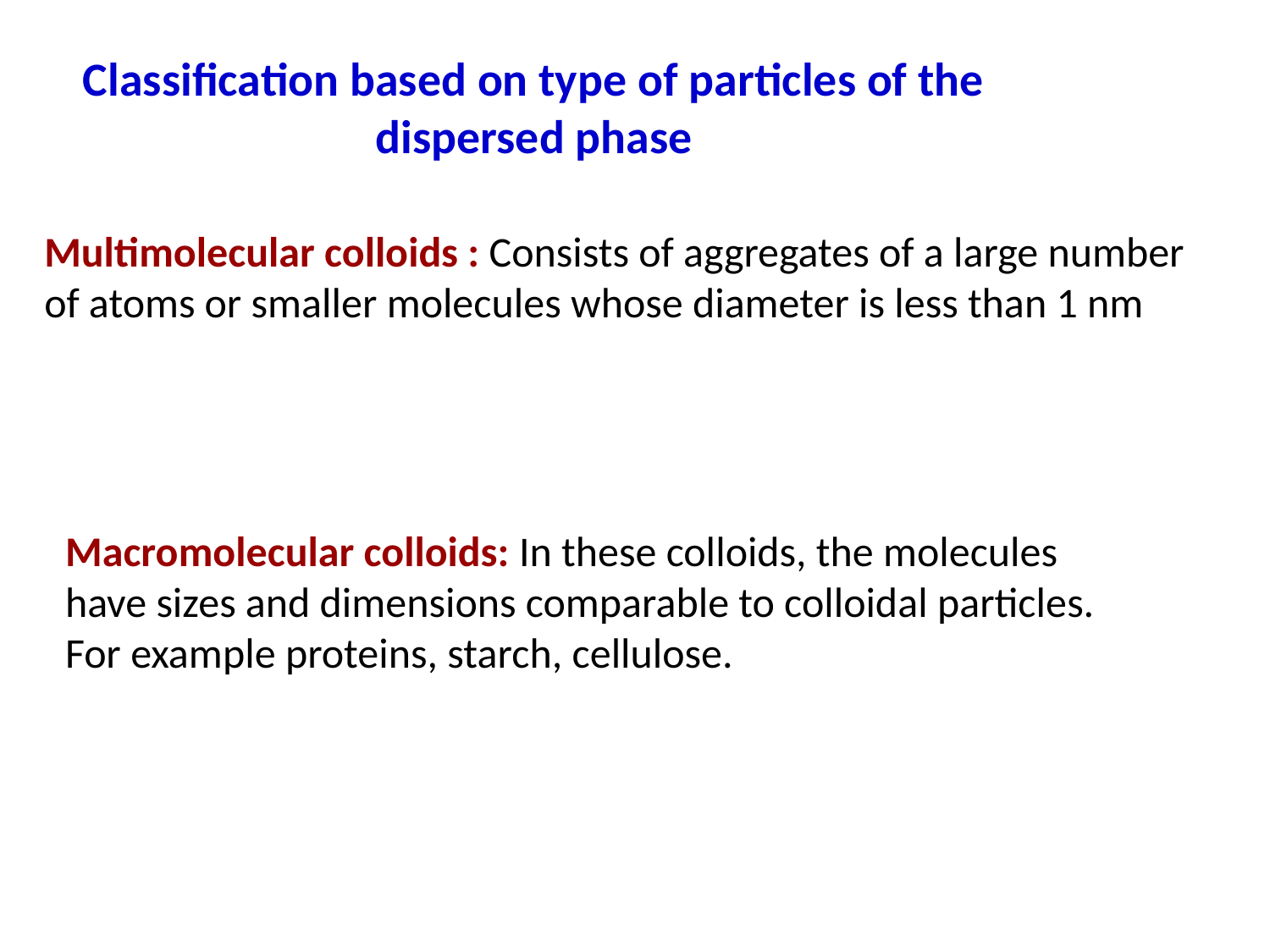

# Classification based on type of particles of the dispersed phase
Multimolecular colloids : Consists of aggregates of a large number of atoms or smaller molecules whose diameter is less than 1 nm
Macromolecular colloids: In these colloids, the molecules have sizes and dimensions comparable to colloidal particles. For example proteins, starch, cellulose.